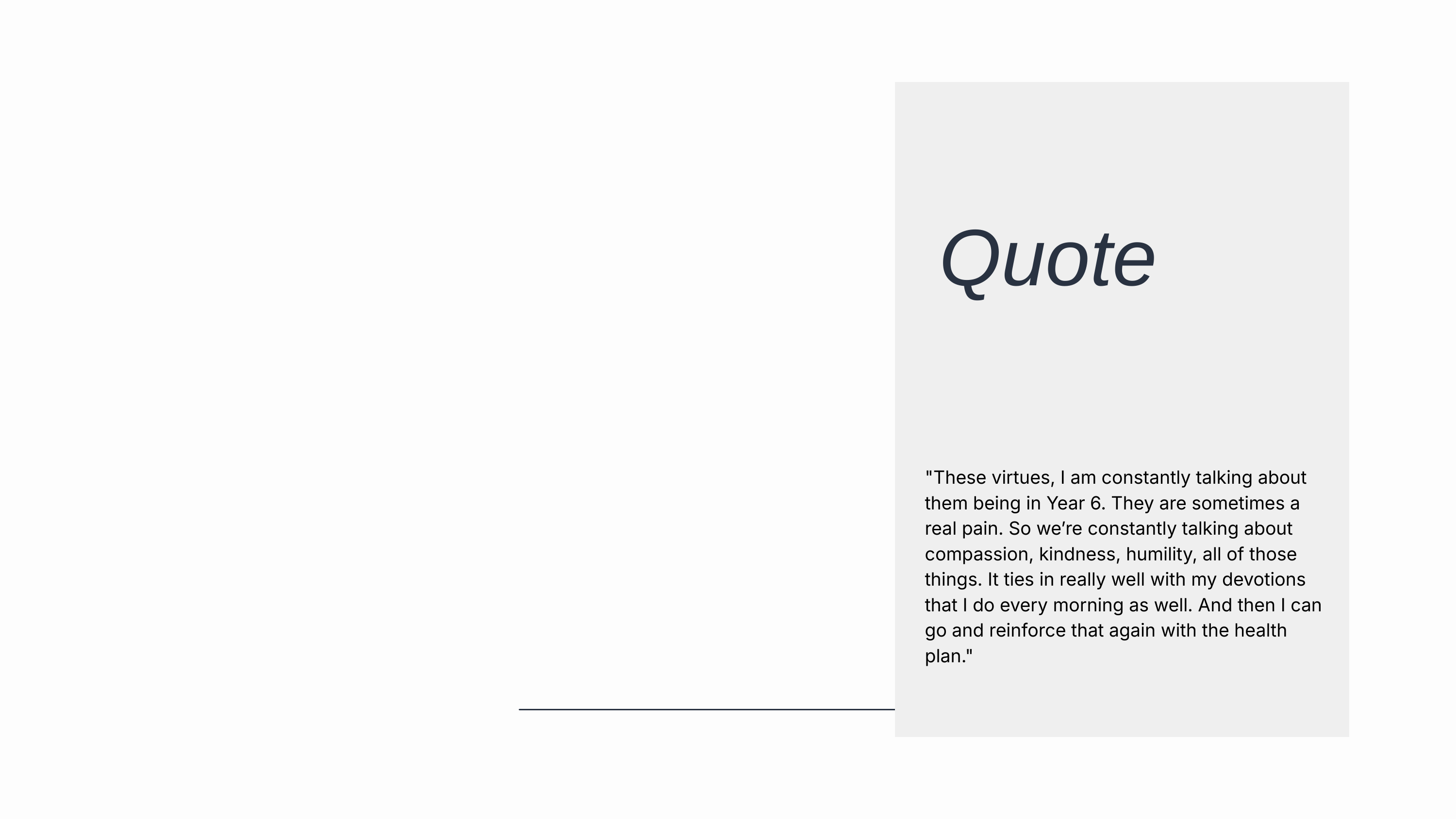

Quote
"These virtues, I am constantly talking about them being in Year 6. They are sometimes a real pain. So we’re constantly talking about compassion, kindness, humility, all of those things. It ties in really well with my devotions that I do every morning as well. And then I can go and reinforce that again with the health plan."